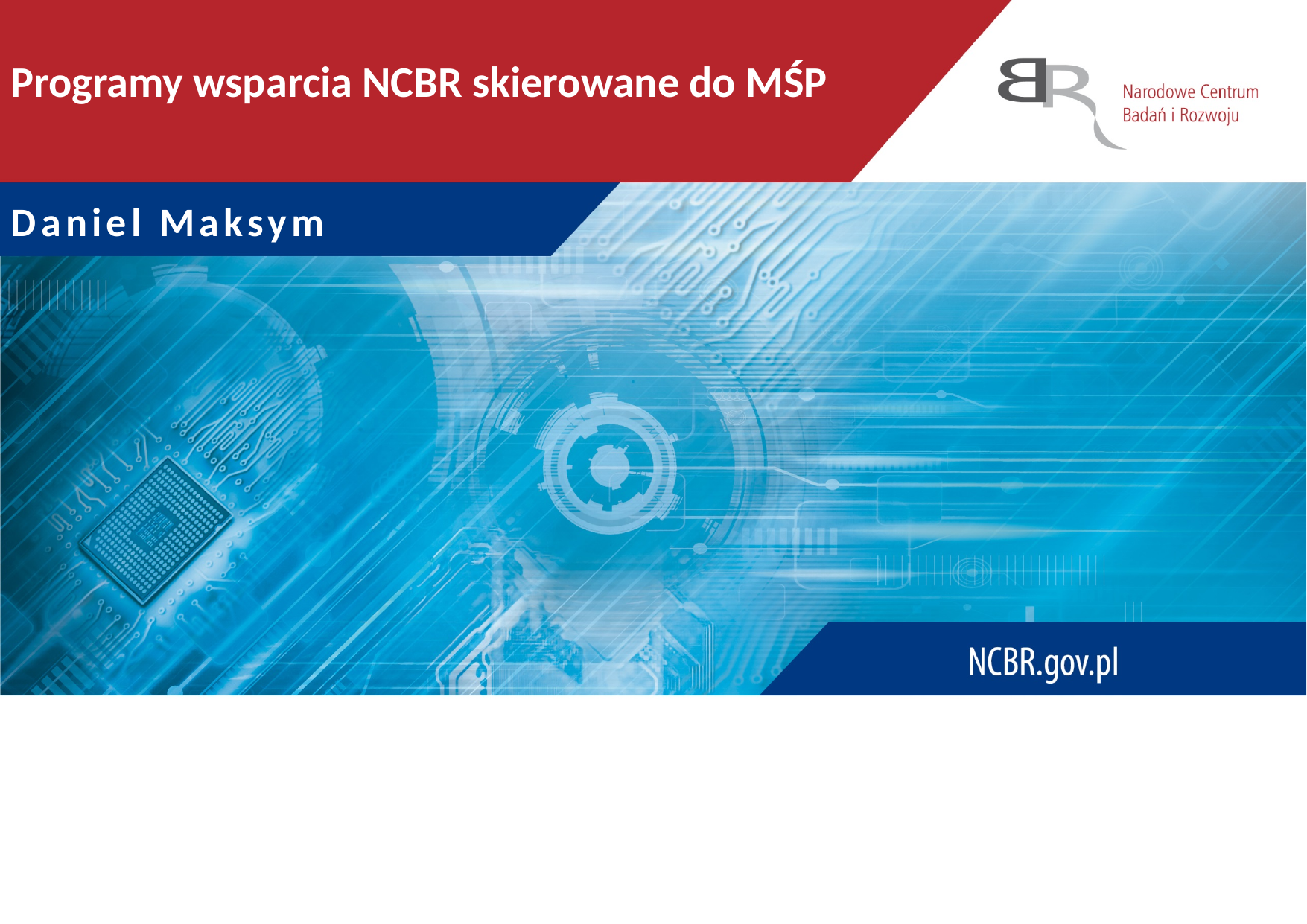

Programy wsparcia NCBR skierowane do MŚP
Daniel Maksym